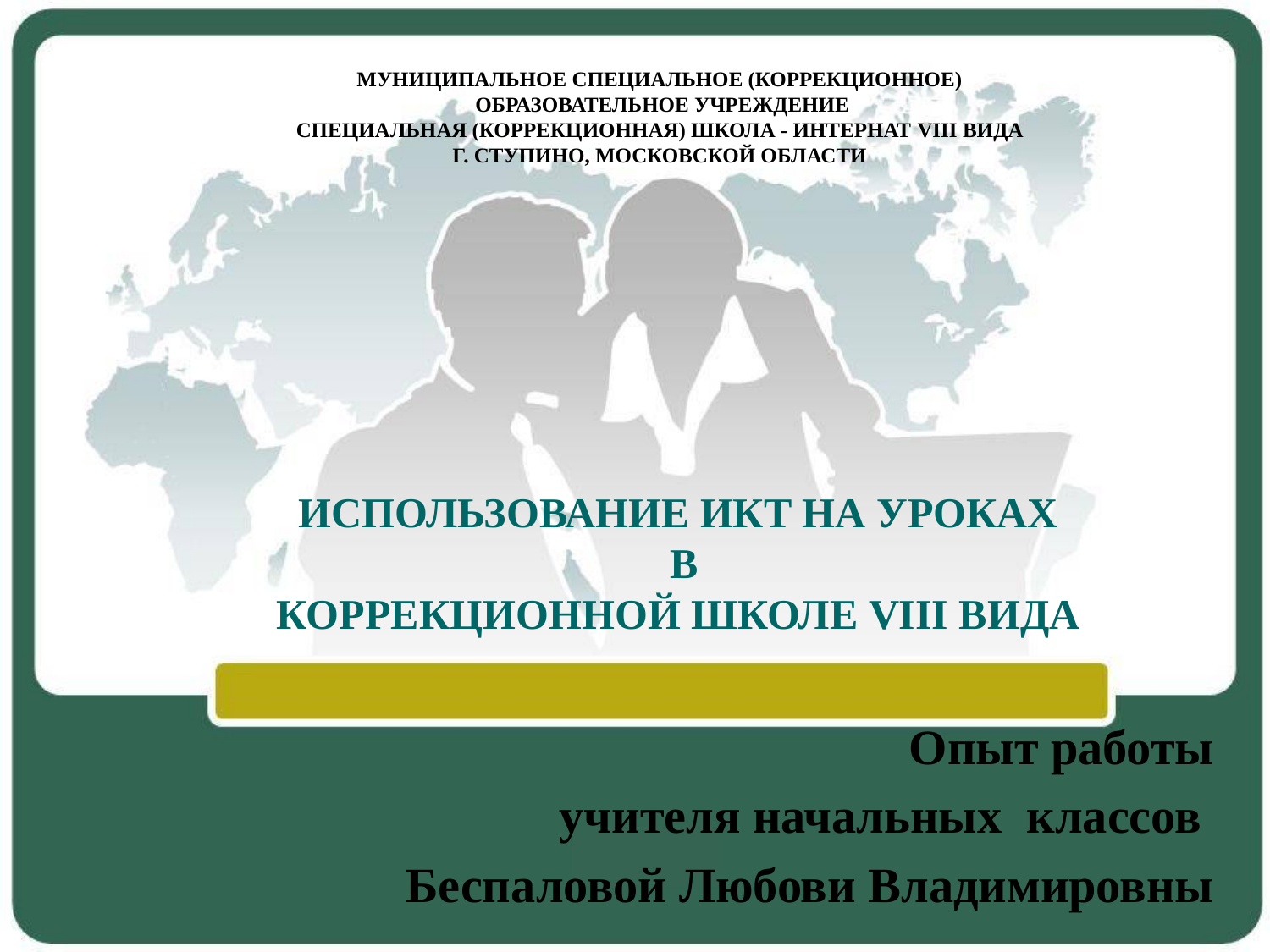

МУНИЦИПАЛЬНОЕ СПЕЦИАЛЬНОЕ (КОРРЕКЦИОННОЕ)
 ОБРАЗОВАТЕЛЬНОЕ УЧРЕЖДЕНИЕ
СПЕЦИАЛЬНАЯ (КОРРЕКЦИОННАЯ) ШКОЛА - ИНТЕРНАТ VIII ВИДА
Г. СТУПИНО, МОСКОВСКОЙ ОБЛАСТИ
# Использование ИКТ на уроках в коррекционной школе VIII вида
Опыт работы
учителя начальных  классов
Беспаловой Любови Владимировны